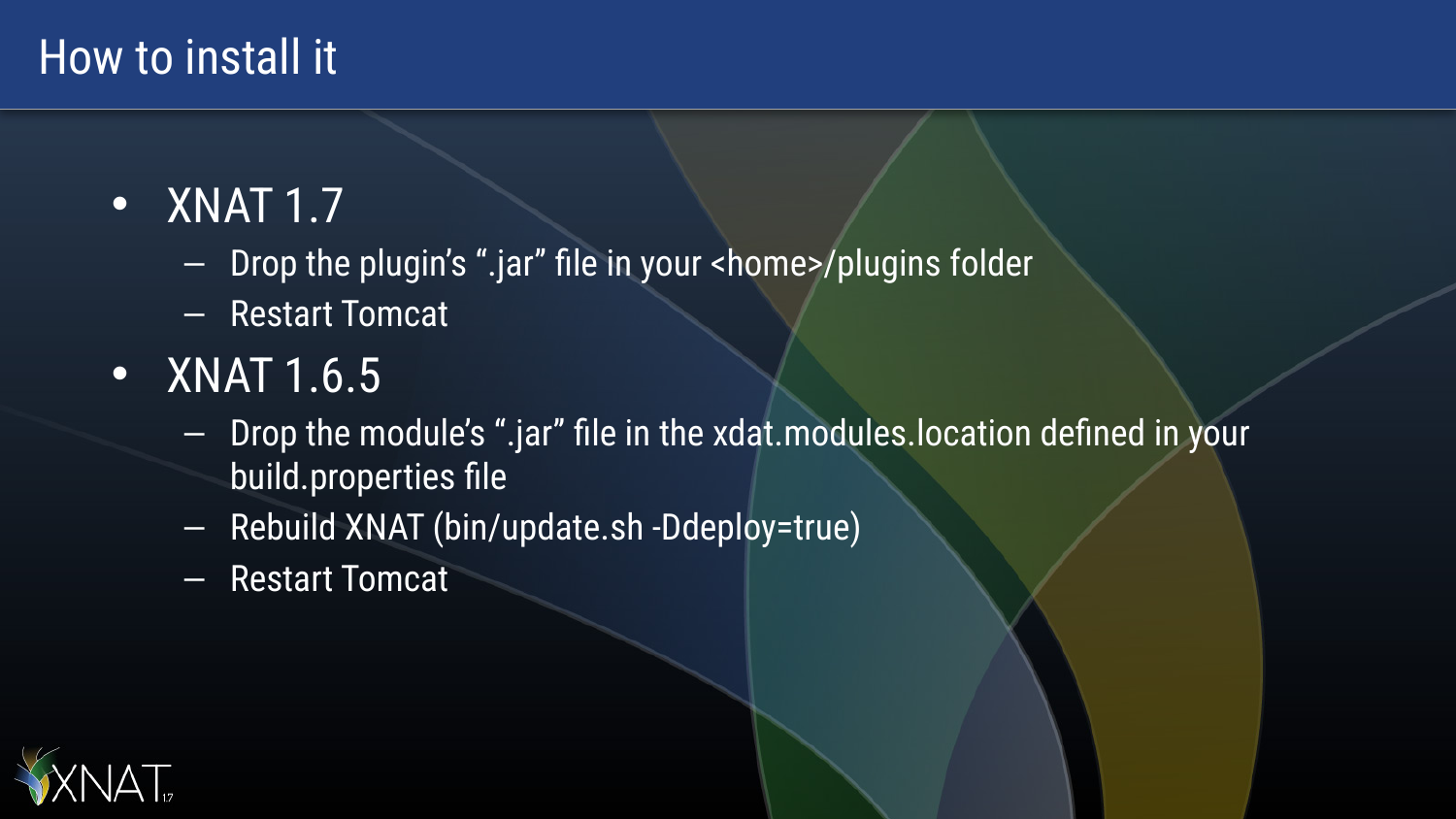

# How to install it
XNAT 1.7
Drop the plugin’s “.jar” file in your <home>/plugins folder
Restart Tomcat
XNAT 1.6.5
Drop the module’s “.jar” file in the xdat.modules.location defined in your build.properties file
Rebuild XNAT (bin/update.sh -Ddeploy=true)
Restart Tomcat